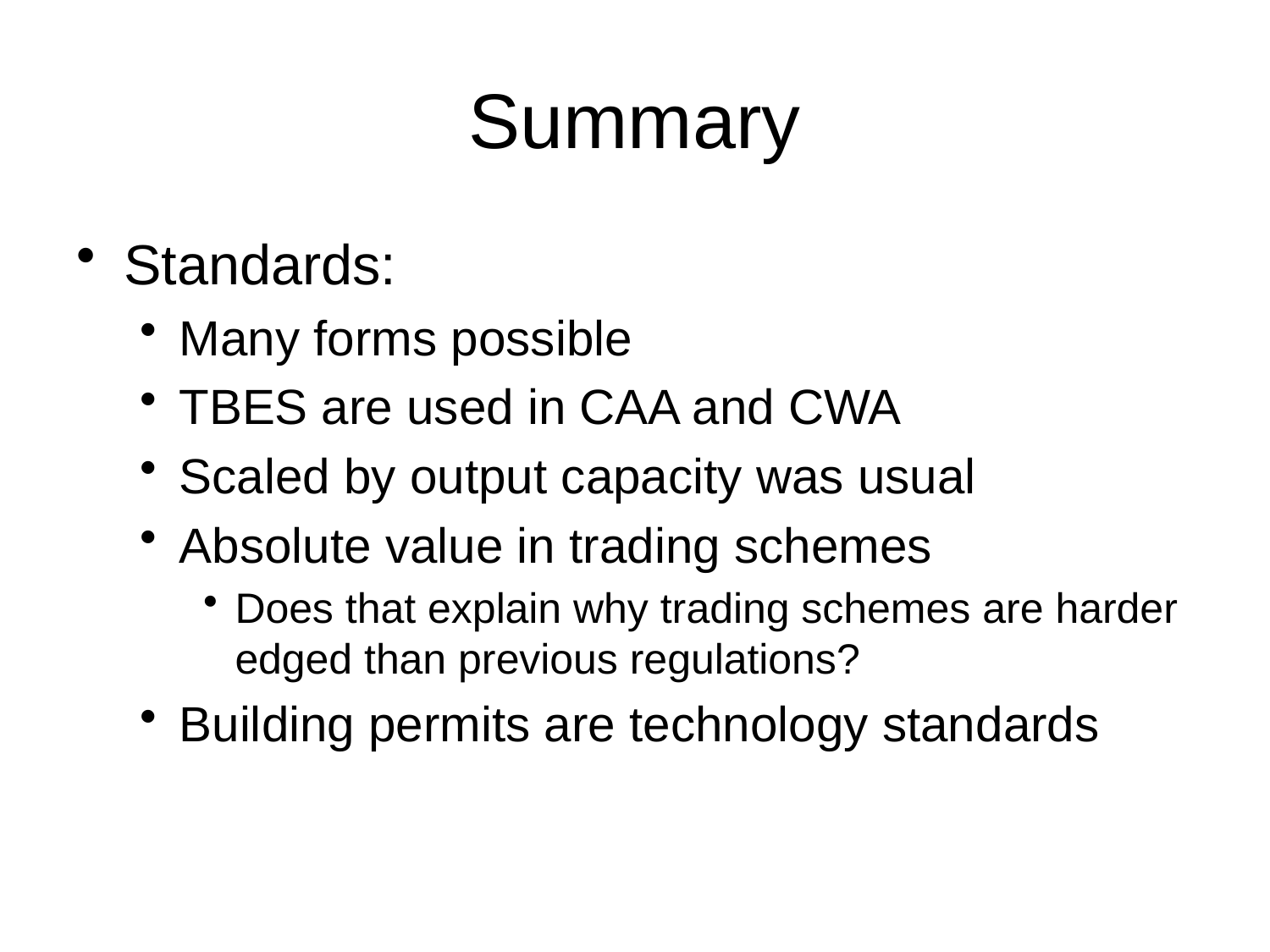

# Summary
Standards:
Many forms possible
TBES are used in CAA and CWA
Scaled by output capacity was usual
Absolute value in trading schemes
Does that explain why trading schemes are harder edged than previous regulations?
Building permits are technology standards